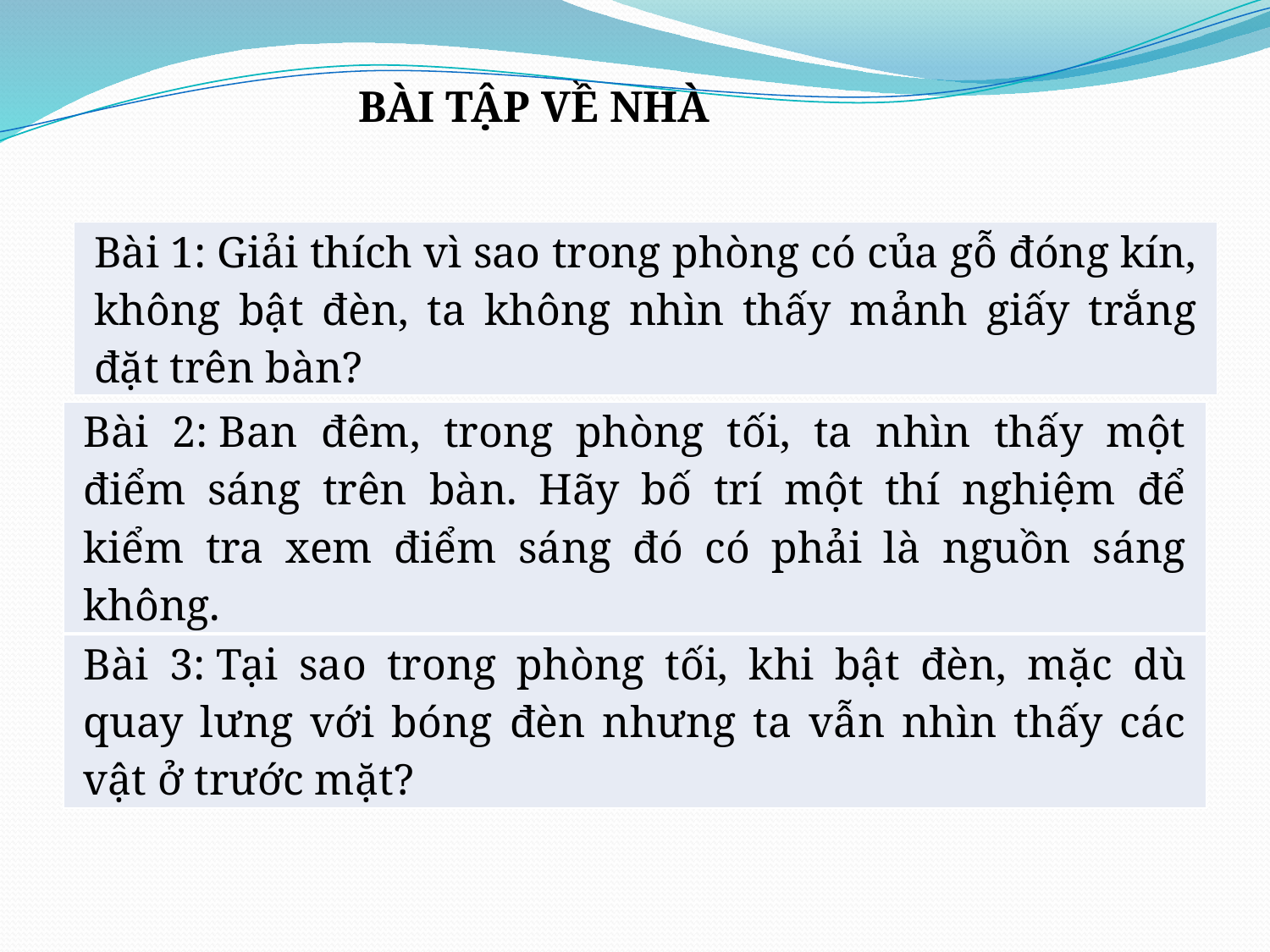

BÀI TẬP VỀ NHÀ
| Bài 1: Giải thích vì sao trong phòng có của gỗ đóng kín, không bật đèn, ta không nhìn thấy mảnh giấy trắng đặt trên bàn? |
| --- |
| Bài 2: Ban đêm, trong phòng tối, ta nhìn thấy một điểm sáng trên bàn. Hãy bố trí một thí nghiệm để kiểm tra xem điểm sáng đó có phải là nguồn sáng không. |
| --- |
| Bài 3: Tại sao trong phòng tối, khi bật đèn, mặc dù quay lưng với bóng đèn nhưng ta vẫn nhìn thấy các vật ở trước mặt? |
| --- |